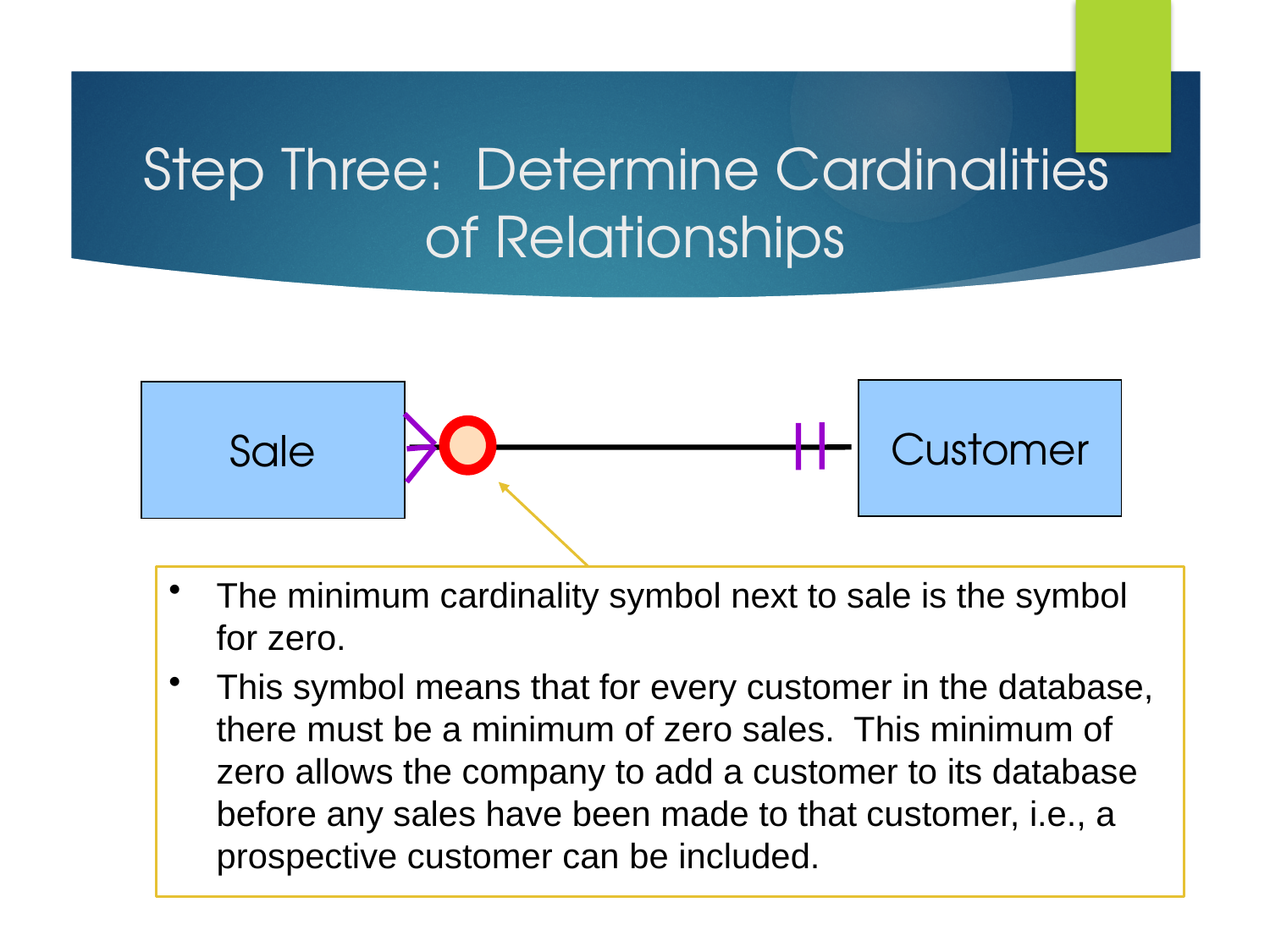

Step Three:  Determine Cardinalities
of Relationships
#
Customer
Sale

The minimum cardinality symbol next to sale is the symbol for zero.
This symbol means that for every customer in the database, there must be a minimum of zero sales.  This minimum of zero allows the company to add a customer to its database before any sales have been made to that customer, i.e., a prospective customer can be included.